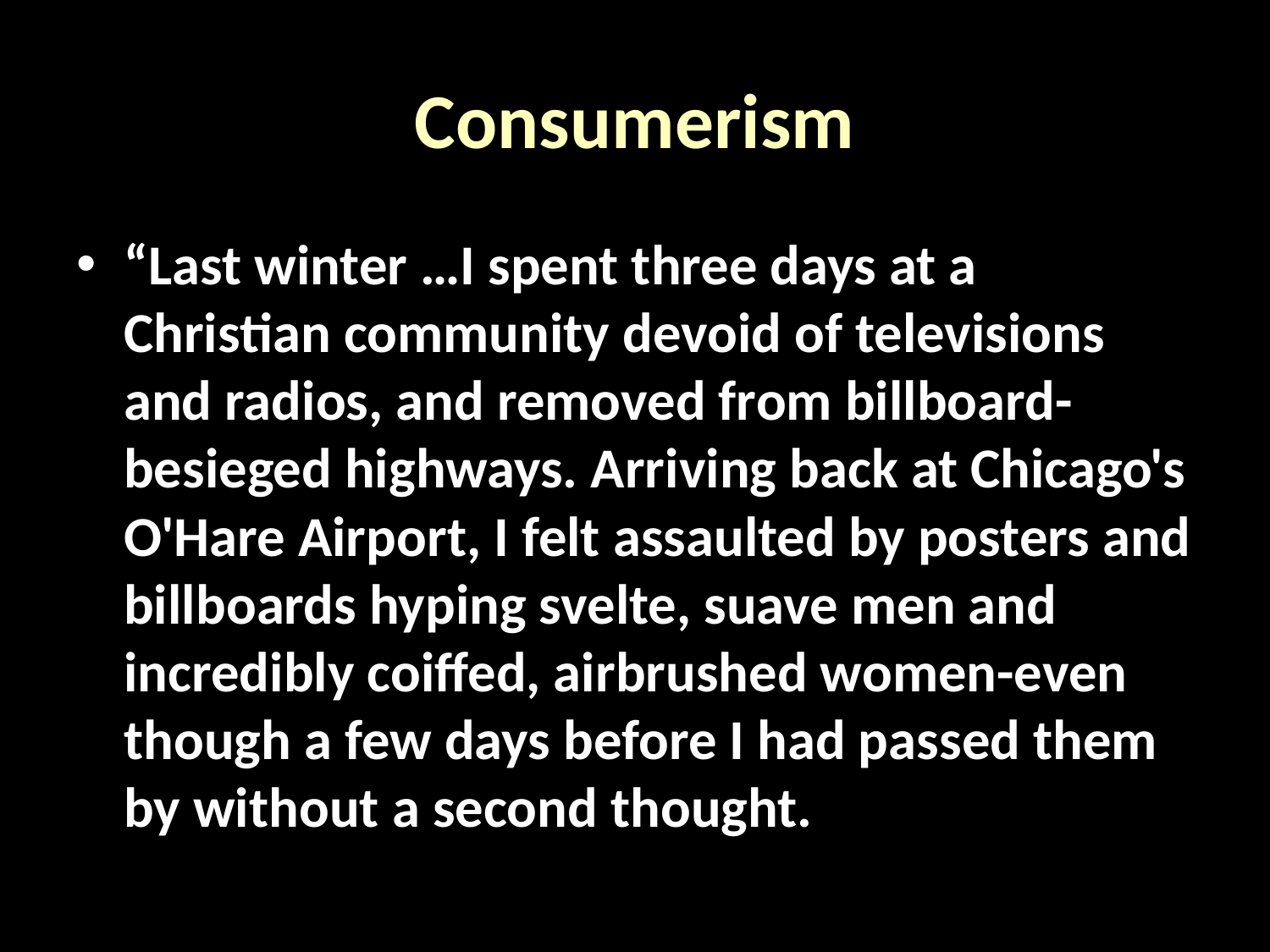

# Consumerism
“Last winter …I spent three days at a Christian community devoid of televisions and radios, and removed from billboard-besieged highways. Arriving back at Chicago's O'Hare Airport, I felt assaulted by posters and billboards hyping svelte, suave men and incredibly coiffed, airbrushed women-even though a few days before I had passed them by without a second thought.